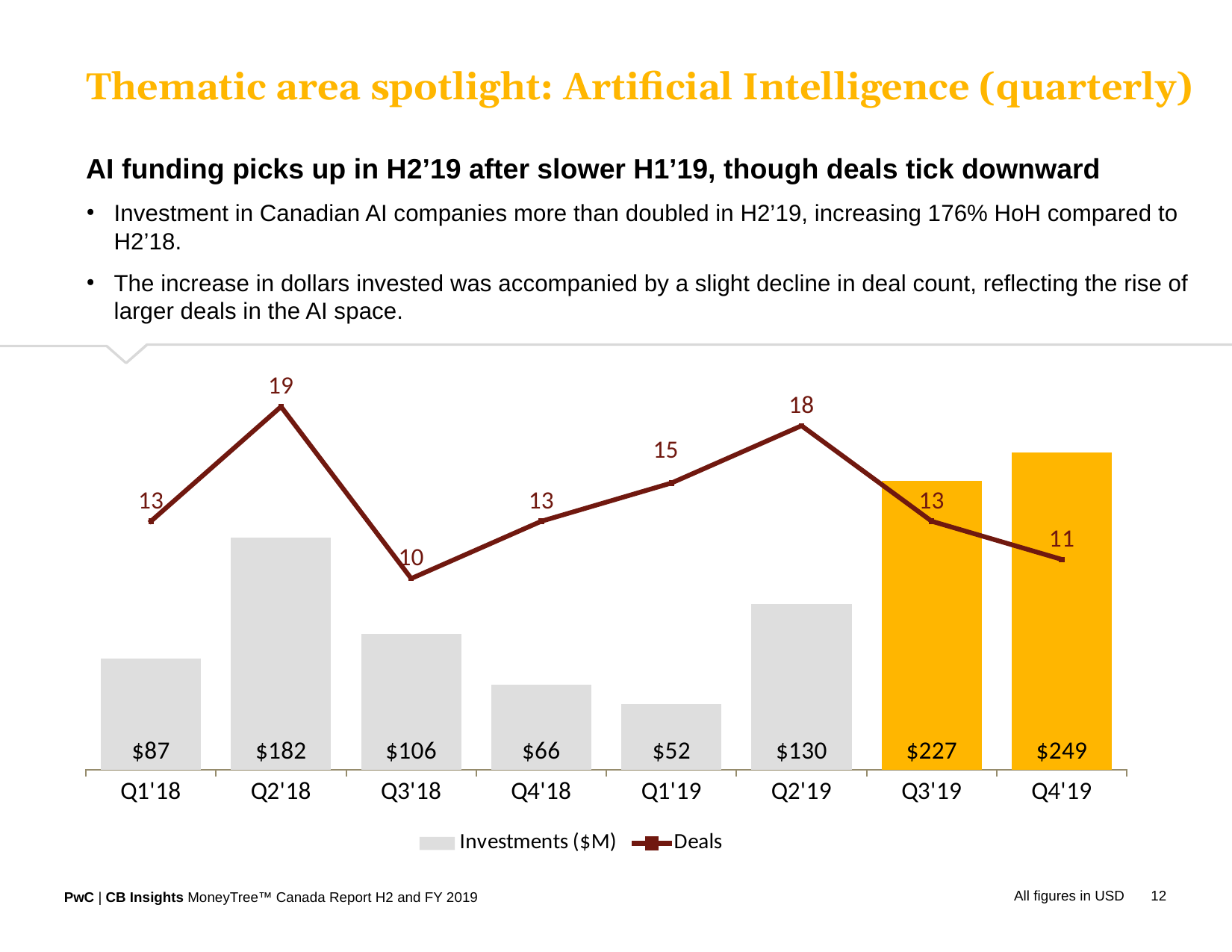

Thematic area spotlight: Artificial Intelligence (quarterly)
AI funding picks up in H2’19 after slower H1’19, though deals tick downward
Investment in Canadian AI companies more than doubled in H2’19, increasing 176% HoH compared to H2’18.
The increase in dollars invested was accompanied by a slight decline in deal count, reflecting the rise of larger deals in the AI space.

### Chart

| Category | Investments ($M) | Deals |
|---|---|---|
| Q1'18 | 87.16 | 13.0 |
| Q2'18 | 181.85 | 19.0 |
| Q3'18 | 106.25 | 10.0 |
| Q4'18 | 66.34 | 13.0 |
| Q1'19 | 51.57 | 15.0 |
| Q2'19 | 130.0 | 18.0 |
| Q3'19 | 226.9 | 13.0 |
| Q4'19 | 249.10999999999999 | 11.0 |
All figures in USD
12